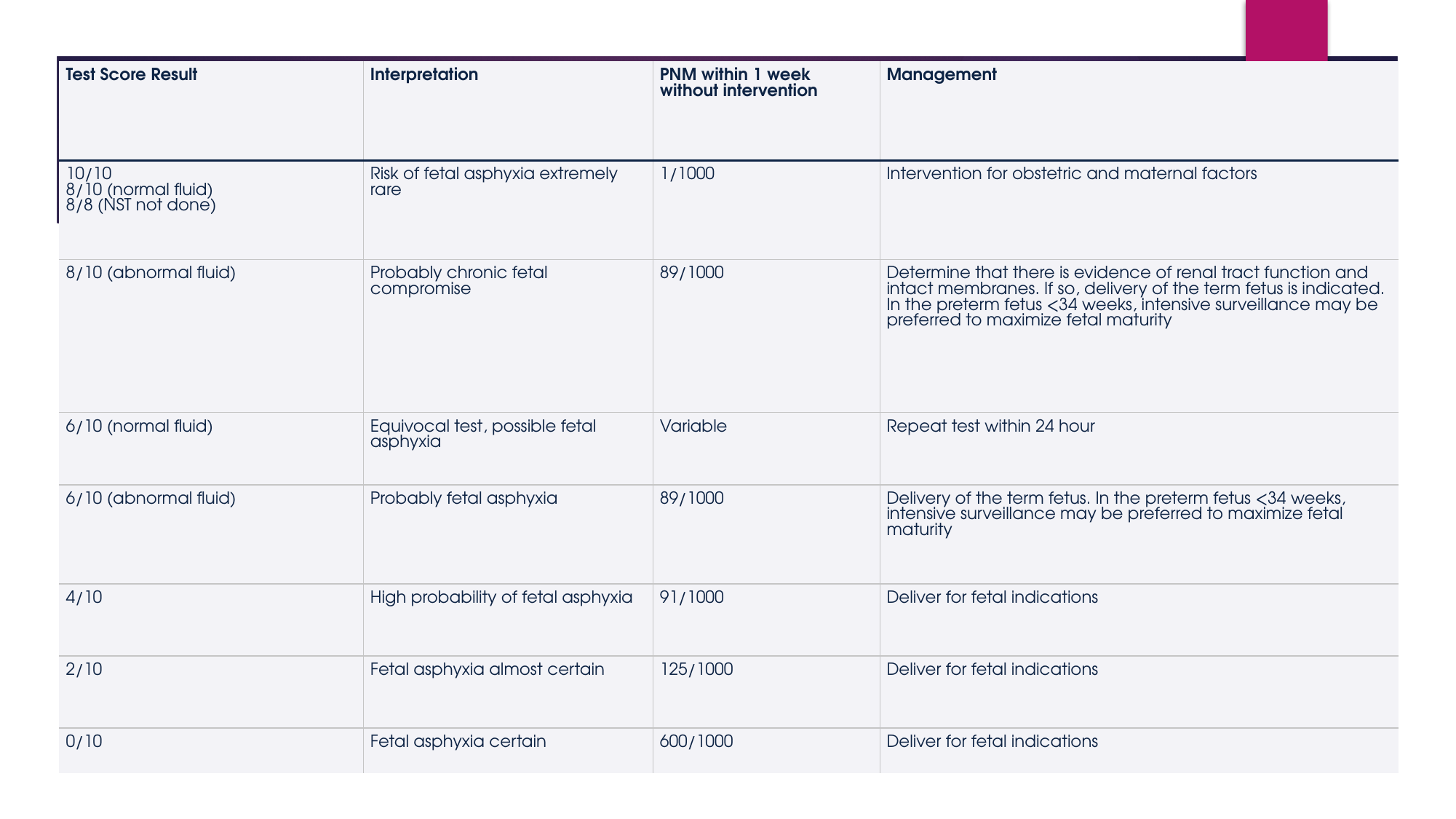

| Test Score Result | Interpretation | PNM within 1 week without intervention | Management |
| --- | --- | --- | --- |
| 10/10 8/10 (normal fluid) 8/8 (NST not done) | Risk of fetal asphyxia extremely rare | 1/1000 | Intervention for obstetric and maternal factors |
| 8/10 (abnormal fluid) | Probably chronic fetal compromise | 89/1000 | Determine that there is evidence of renal tract function and intact membranes. If so, delivery of the term fetus is indicated. In the preterm fetus <34 weeks, intensive surveillance may be preferred to maximize fetal maturity |
| 6/10 (normal fluid) | Equivocal test, possible fetal asphyxia | Variable | Repeat test within 24 hour |
| 6/10 (abnormal fluid) | Probably fetal asphyxia | 89/1000 | Delivery of the term fetus. In the preterm fetus <34 weeks, intensive surveillance may be preferred to maximize fetal maturity |
| 4/10 | High probability of fetal asphyxia | 91/1000 | Deliver for fetal indications |
| 2/10 | Fetal asphyxia almost certain | 125/1000 | Deliver for fetal indications |
| 0/10 | Fetal asphyxia certain | 600/1000 | Deliver for fetal indications |